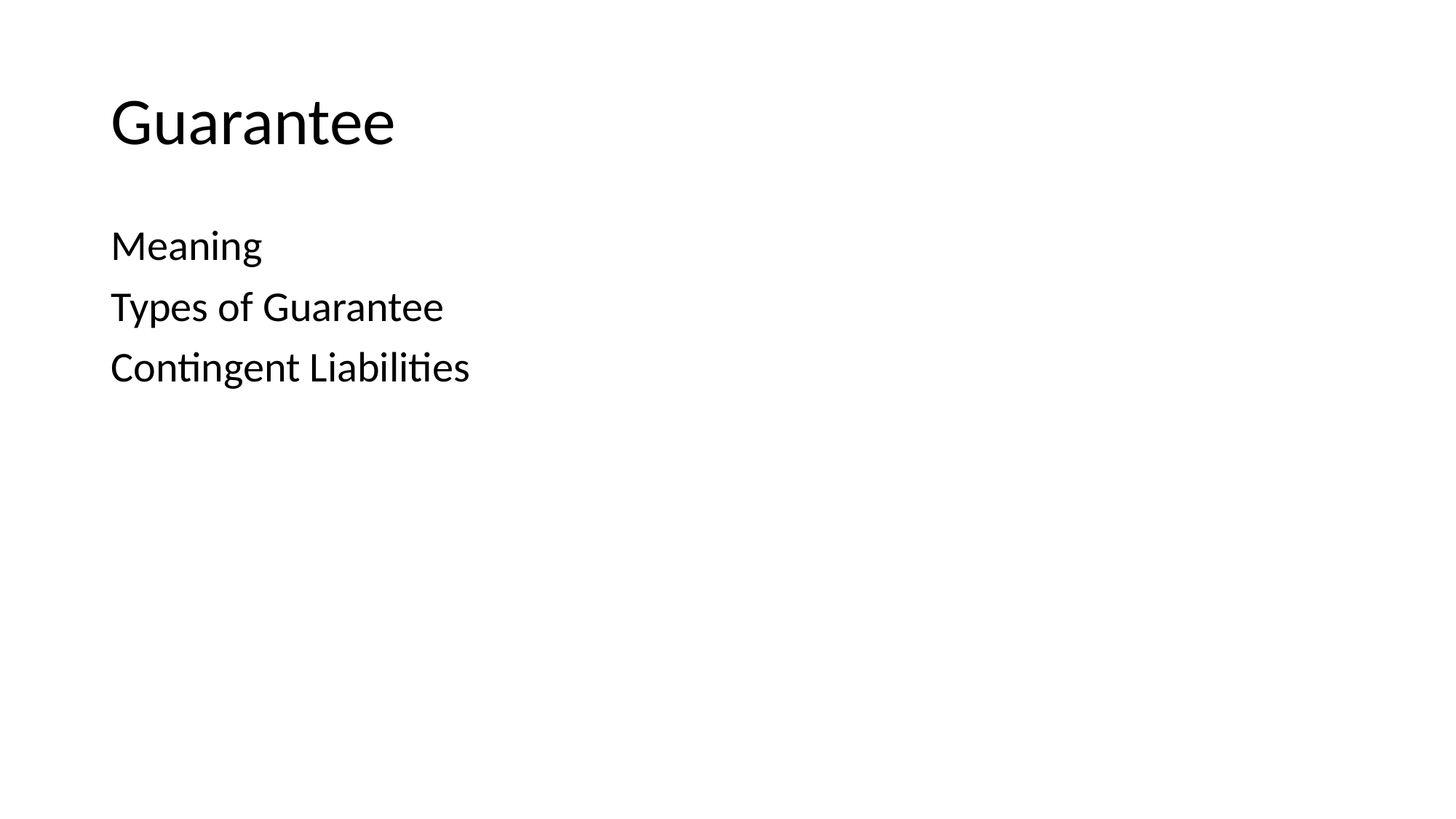

# Guarantee
Meaning
Types of Guarantee
Contingent Liabilities